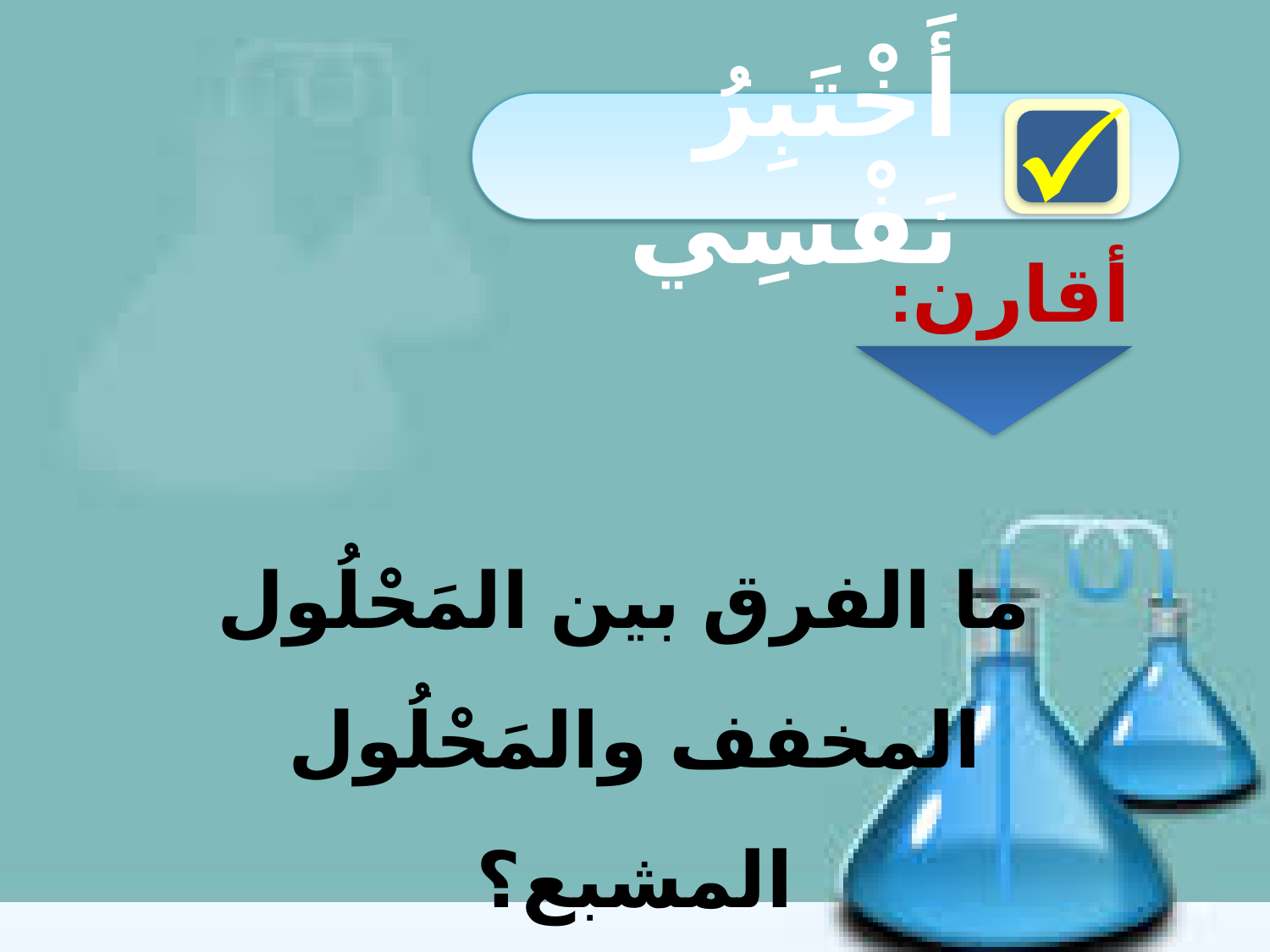

أَخْتَبِرُ نَفْسِي

أقارن:

 ما الفرق بين المَحْلُول المخفف والمَحْلُول المشبع؟